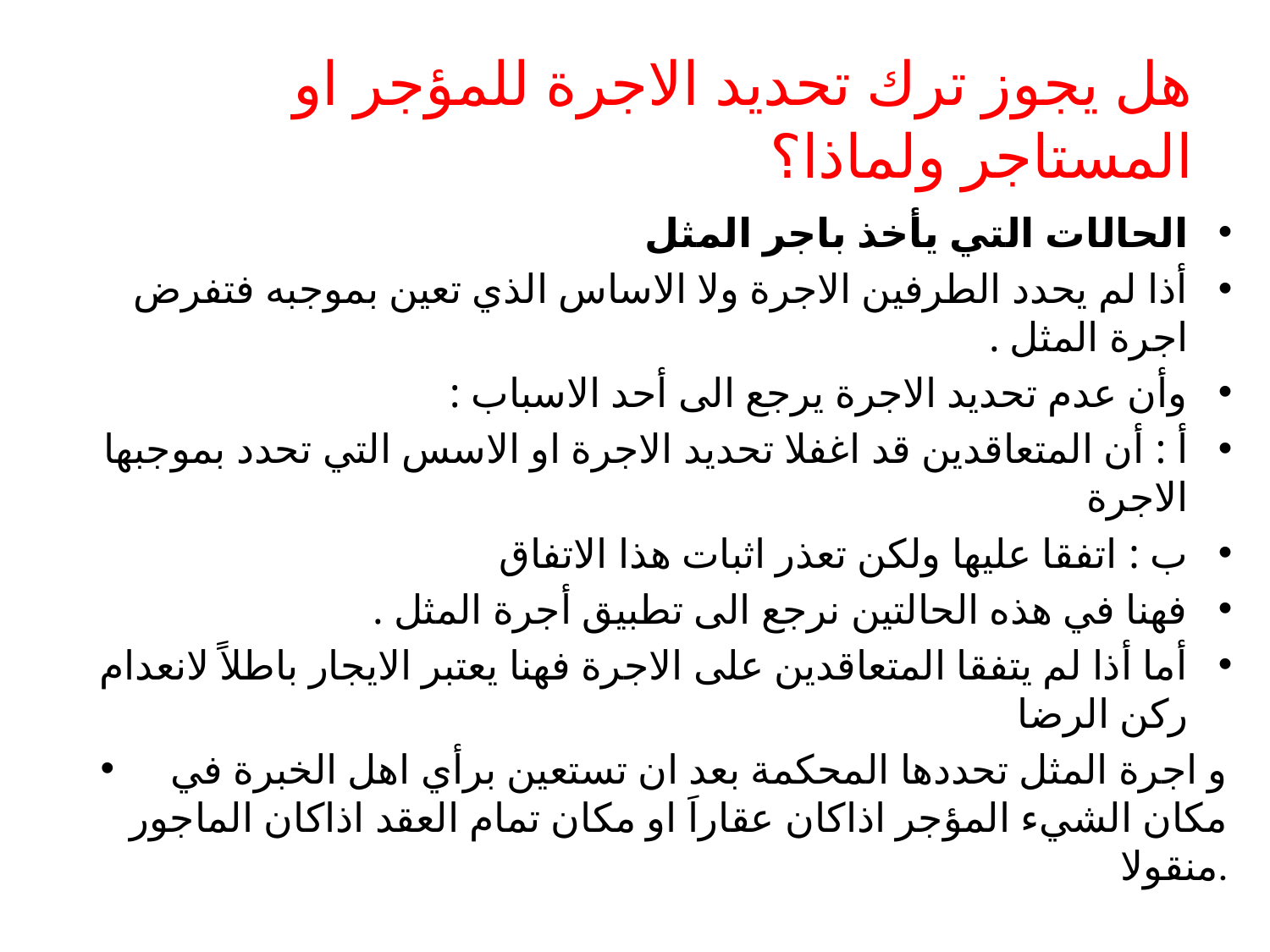

# هل يجوز ترك تحديد الاجرة للمؤجر او المستاجر ولماذا؟
الحالات التي يأخذ باجر المثل
أذا لم يحدد الطرفين الاجرة ولا الاساس الذي تعين بموجبه فتفرض اجرة المثل .
وأن عدم تحديد الاجرة يرجع الى أحد الاسباب :
أ : أن المتعاقدين قد اغفلا تحديد الاجرة او الاسس التي تحدد بموجبها الاجرة
ب : اتفقا عليها ولكن تعذر اثبات هذا الاتفاق
فهنا في هذه الحالتين نرجع الى تطبيق أجرة المثل .
أما أذا لم يتفقا المتعاقدين على الاجرة فهنا يعتبر الايجار باطلاً لانعدام ركن الرضا
و اجرة المثل تحددها المحكمة بعد ان تستعين برأي اهل الخبرة في مكان الشيء المؤجر اذاكان عقاراَ او مكان تمام العقد اذاكان الماجور منقولا.